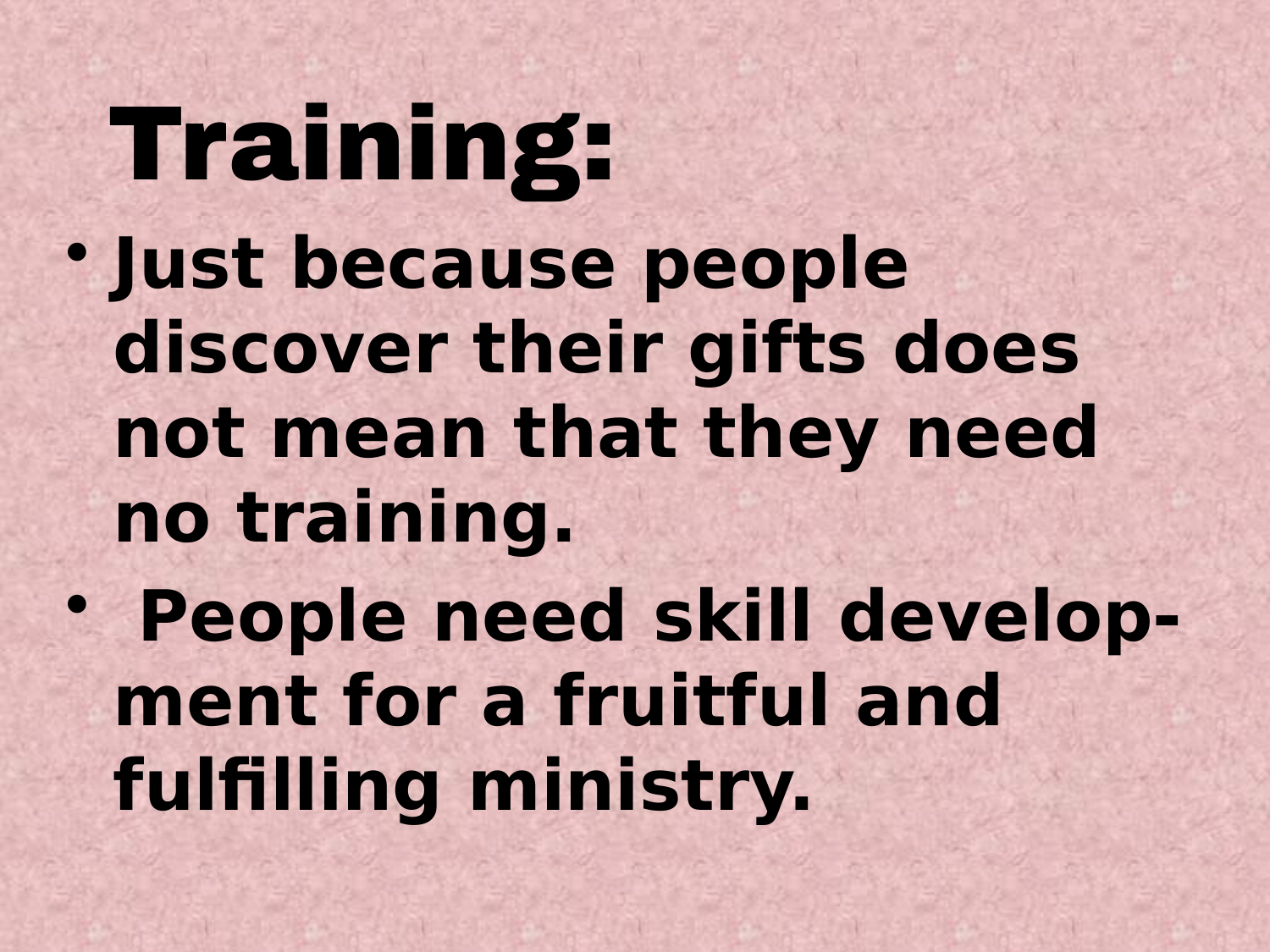

# Training:
Just because people discover their gifts does not mean that they need no training.
 People need skill develop- ment for a fruitful and fulfilling ministry.